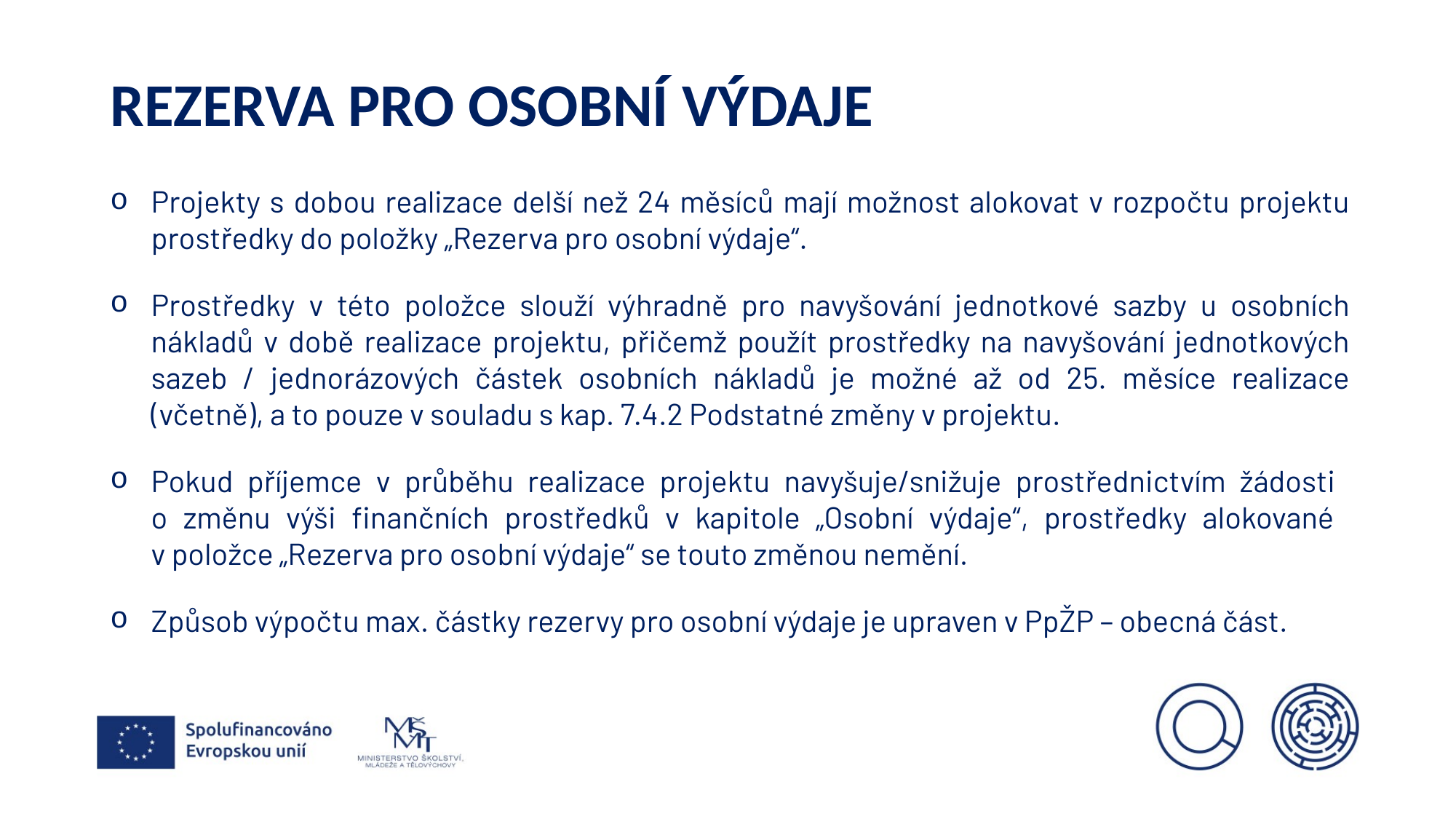

# rezerva pro osobní výdaje
Projekty s dobou realizace delší než 24 měsíců mají možnost alokovat v rozpočtu projektu prostředky do položky „Rezerva pro osobní výdaje“.
Prostředky v této položce slouží výhradně pro navyšování jednotkové sazby u osobních nákladů v době realizace projektu, přičemž použít prostředky na navyšování jednotkových sazeb / jednorázových částek osobních nákladů je možné až od 25. měsíce realizace (včetně), a to pouze v souladu s kap. 7.4.2 Podstatné změny v projektu.
Pokud příjemce v průběhu realizace projektu navyšuje/snižuje prostřednictvím žádosti
o změnu výši finančních prostředků v kapitole „Osobní výdaje“, prostředky alokované
v položce „Rezerva pro osobní výdaje“ se touto změnou nemění.
Způsob výpočtu max. částky rezervy pro osobní výdaje je upraven v PpŽP – obecná část.